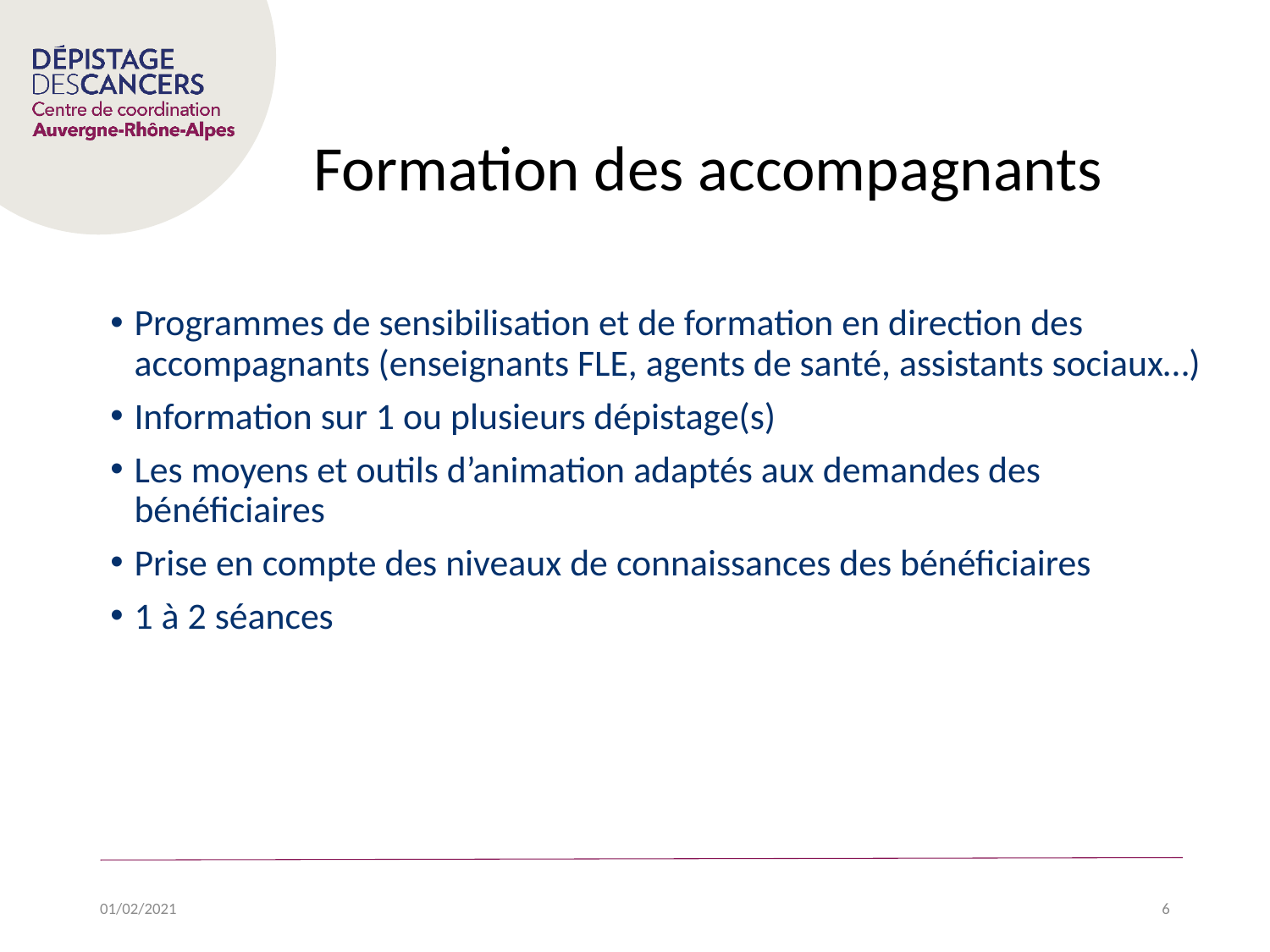

# Formation des accompagnants
Programmes de sensibilisation et de formation en direction des accompagnants (enseignants FLE, agents de santé, assistants sociaux…)
Information sur 1 ou plusieurs dépistage(s)
Les moyens et outils d’animation adaptés aux demandes des bénéficiaires
Prise en compte des niveaux de connaissances des bénéficiaires
1 à 2 séances
01/02/2021

6